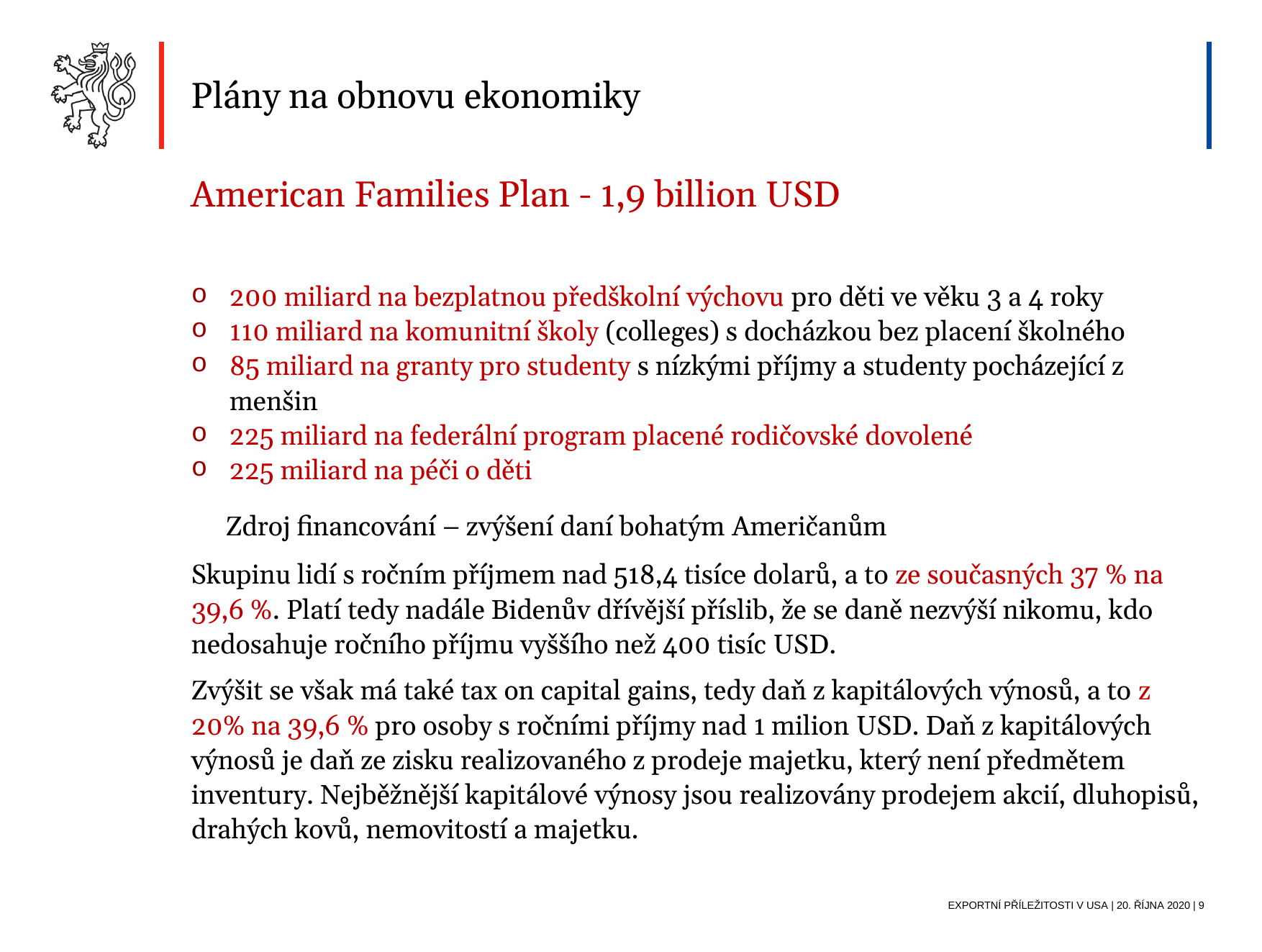

Plány na obnovu ekonomiky

American Families Plan - 1,9 billion USD

200 miliard na bezplatnou předškolní výchovu pro děti ve věku 3 a 4 roky
110 miliard na komunitní školy (colleges) s docházkou bez placení školného
85 miliard na granty pro studenty s nízkými příjmy a studenty pocházející z menšin
225 miliard na federální program placené rodičovské dovolené
225 miliard na péči o děti
    Zdroj financování – zvýšení daní bohatým Američanům
Skupinu lidí s ročním příjmem nad 518,4 tisíce dolarů, a to ze současných 37 % na 39,6 %. Platí tedy nadále Bidenův dřívější příslib, že se daně nezvýší nikomu, kdo nedosahuje ročního příjmu vyššího než 400 tisíc USD.
Zvýšit se však má také tax on capital gains, tedy daň z kapitálových výnosů, a to z 20% na 39,6 % pro osoby s ročními příjmy nad 1 milion USD. Daň z kapitálových výnosů je daň ze zisku realizovaného z prodeje majetku, který není předmětem inventury. Nejběžnější kapitálové výnosy jsou realizovány prodejem akcií, dluhopisů, drahých kovů, nemovitostí a majetku.

Exportní příležitosti V USA | 20. října 2020